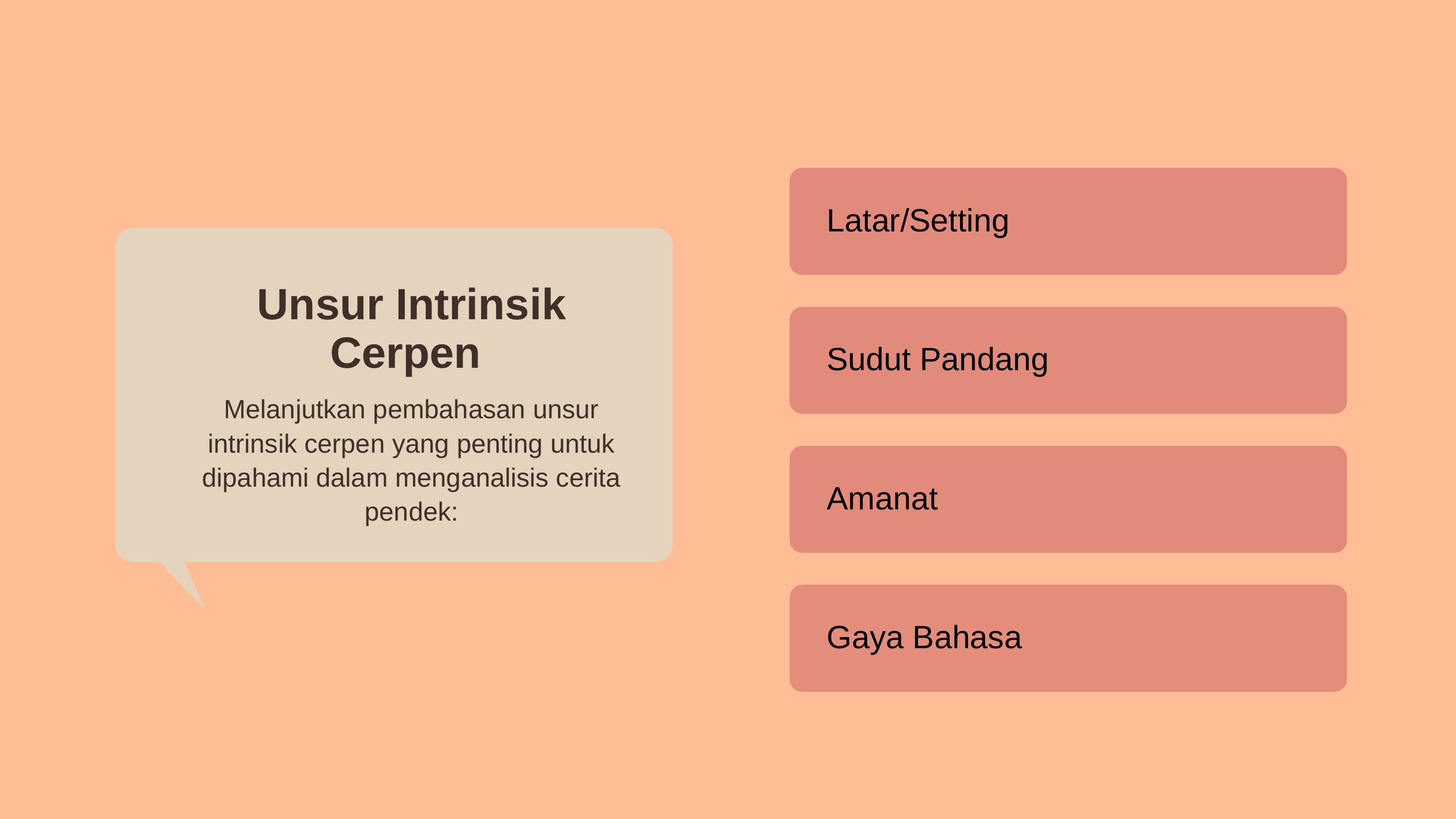

Latar/Setting

Unsur Intrinsik Cerpen

Sudut Pandang
Melanjutkan pembahasan unsur intrinsik cerpen yang penting untuk dipahami dalam menganalisis cerita pendek:

Amanat

Gaya Bahasa